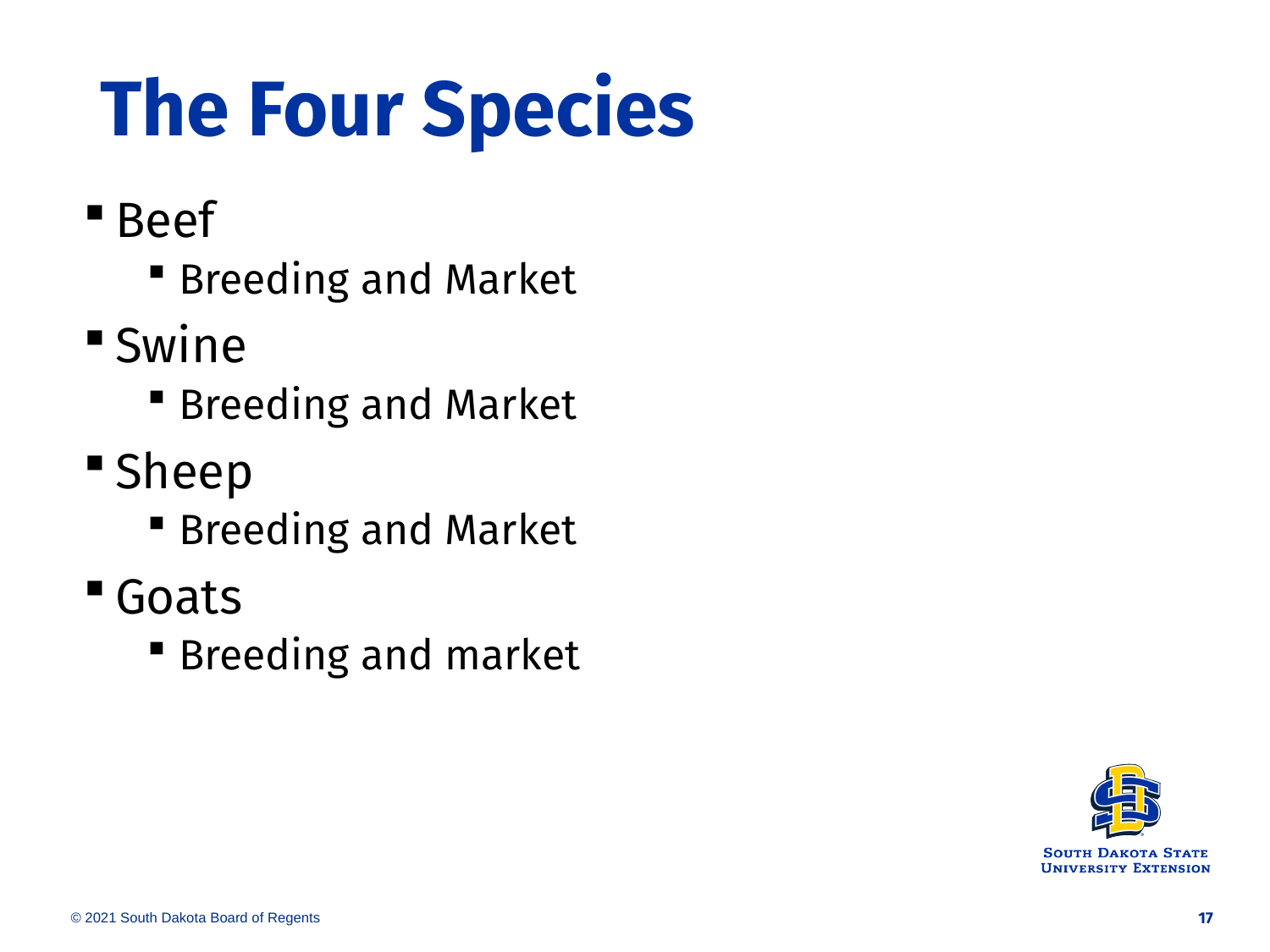

The Four Species
Beef
Breeding and Market
Swine
Breeding and Market
Sheep
Breeding and Market
Goats
Breeding and market

© 2021 South Dakota Board of Regents
17